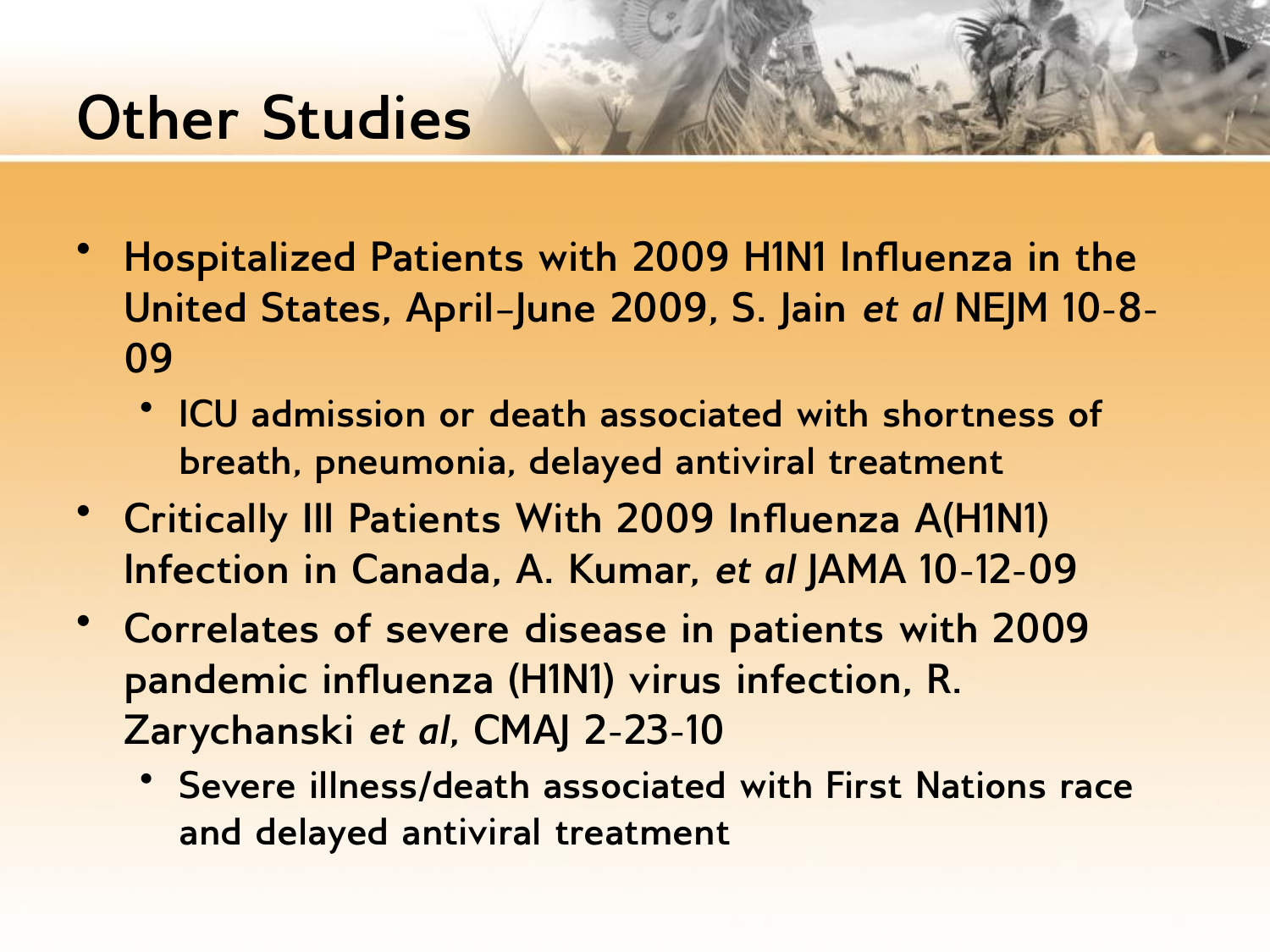

# Other Studies
Hospitalized Patients with 2009 H1N1 Influenza in the United States, April–June 2009, S. Jain et al NEJM 10-8-09
ICU admission or death associated with shortness of breath, pneumonia, delayed antiviral treatment
Critically Ill Patients With 2009 Influenza A(H1N1) Infection in Canada, A. Kumar, et al JAMA 10-12-09
Correlates of severe disease in patients with 2009 pandemic influenza (H1N1) virus infection, R. Zarychanski et al, CMAJ 2-23-10
Severe illness/death associated with First Nations race and delayed antiviral treatment